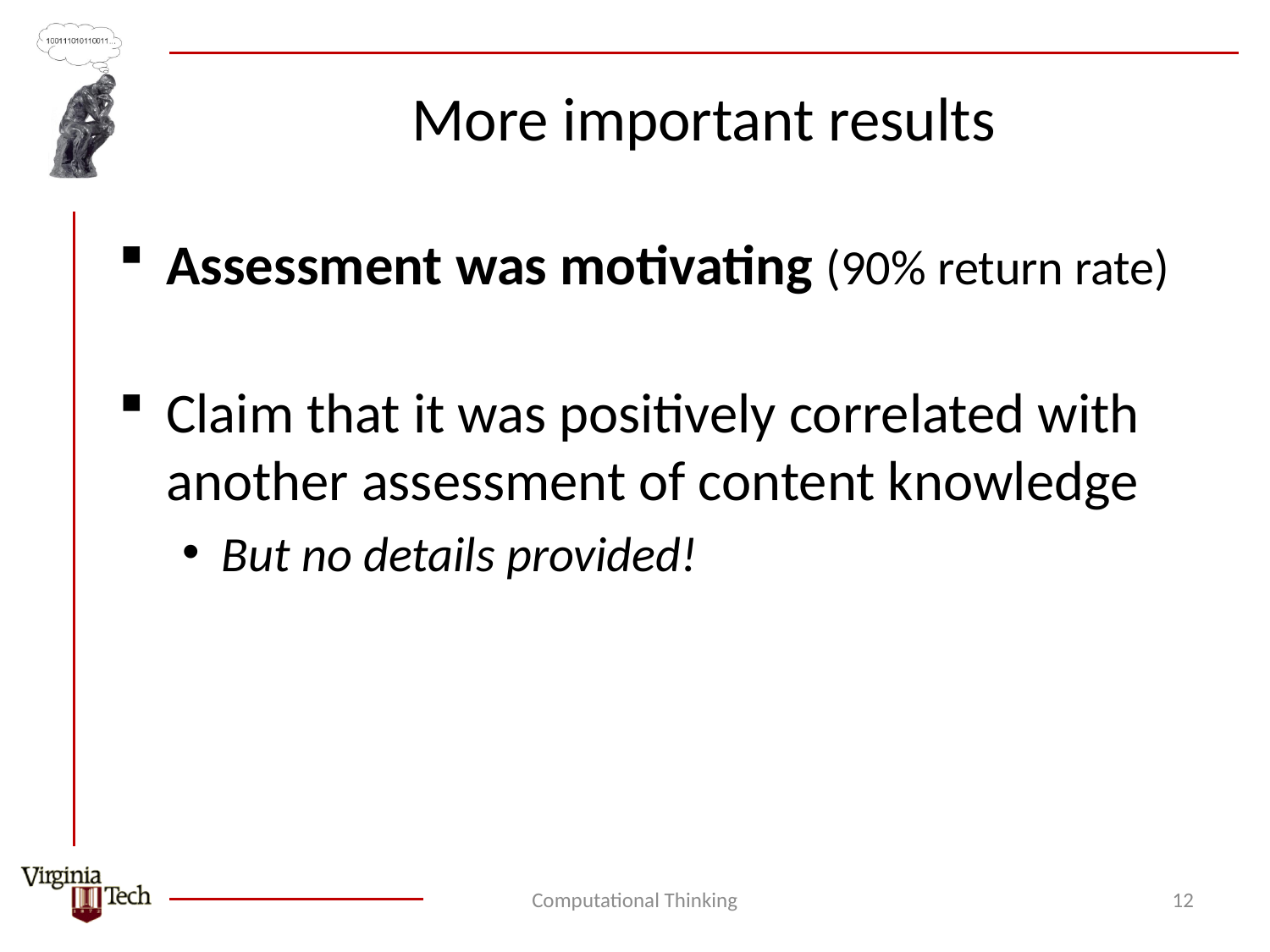

# More important results
Assessment was motivating (90% return rate)

Claim that it was positively correlated with another assessment of content knowledge
But no details provided!

Computational Thinking
12